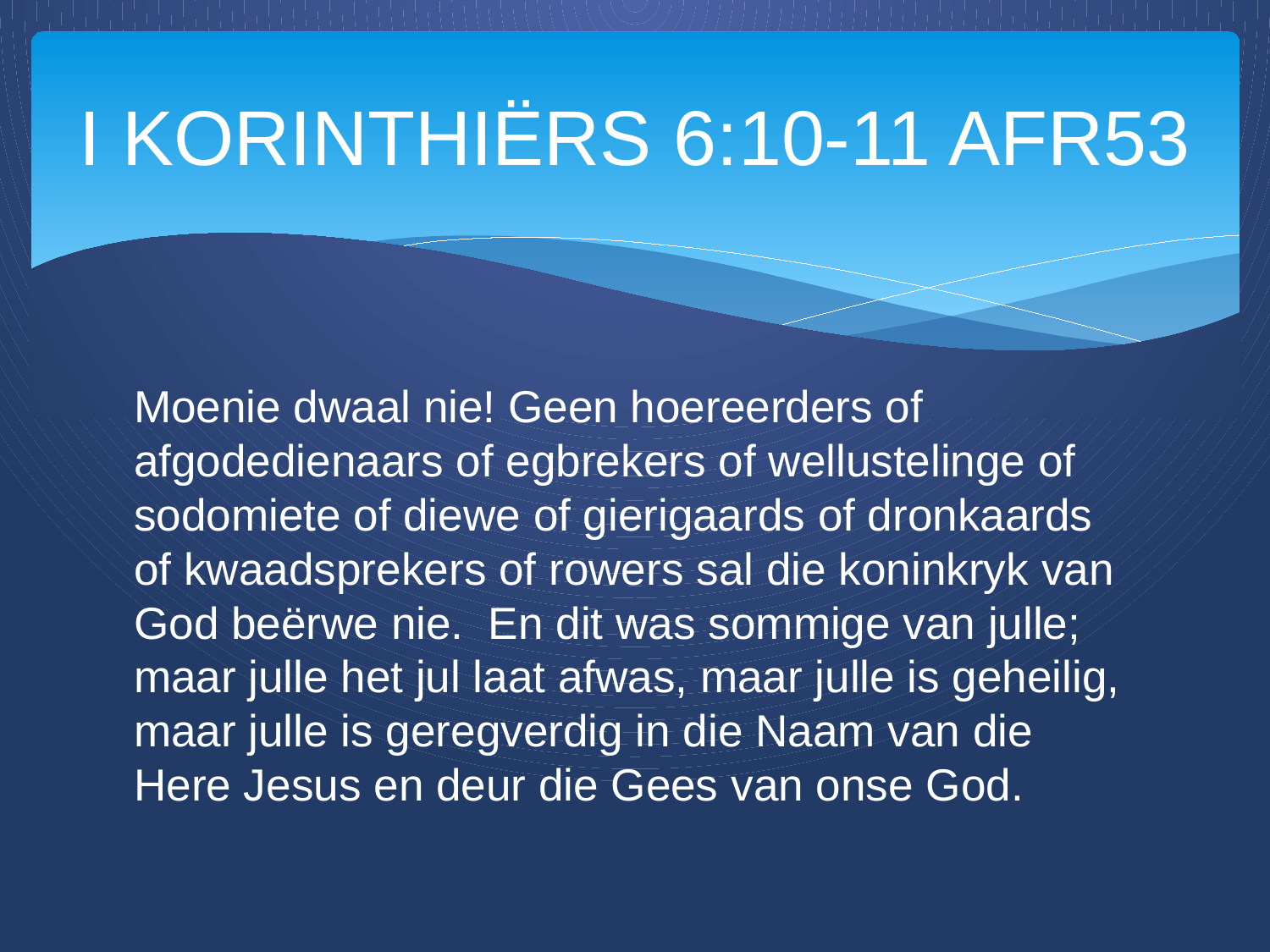

# I KORINTHIËRS 6:10‭-‬11 AFR53
Moenie dwaal nie! Geen hoereerders of afgodedienaars of egbrekers of wellustelinge of sodomiete of diewe of gierigaards of dronkaards of kwaadsprekers of rowers sal die koninkryk van God beërwe nie.  En dit was sommige van julle; maar julle het jul laat afwas, maar julle is geheilig, maar julle is geregverdig in die Naam van die Here Jesus en deur die Gees van onse God.